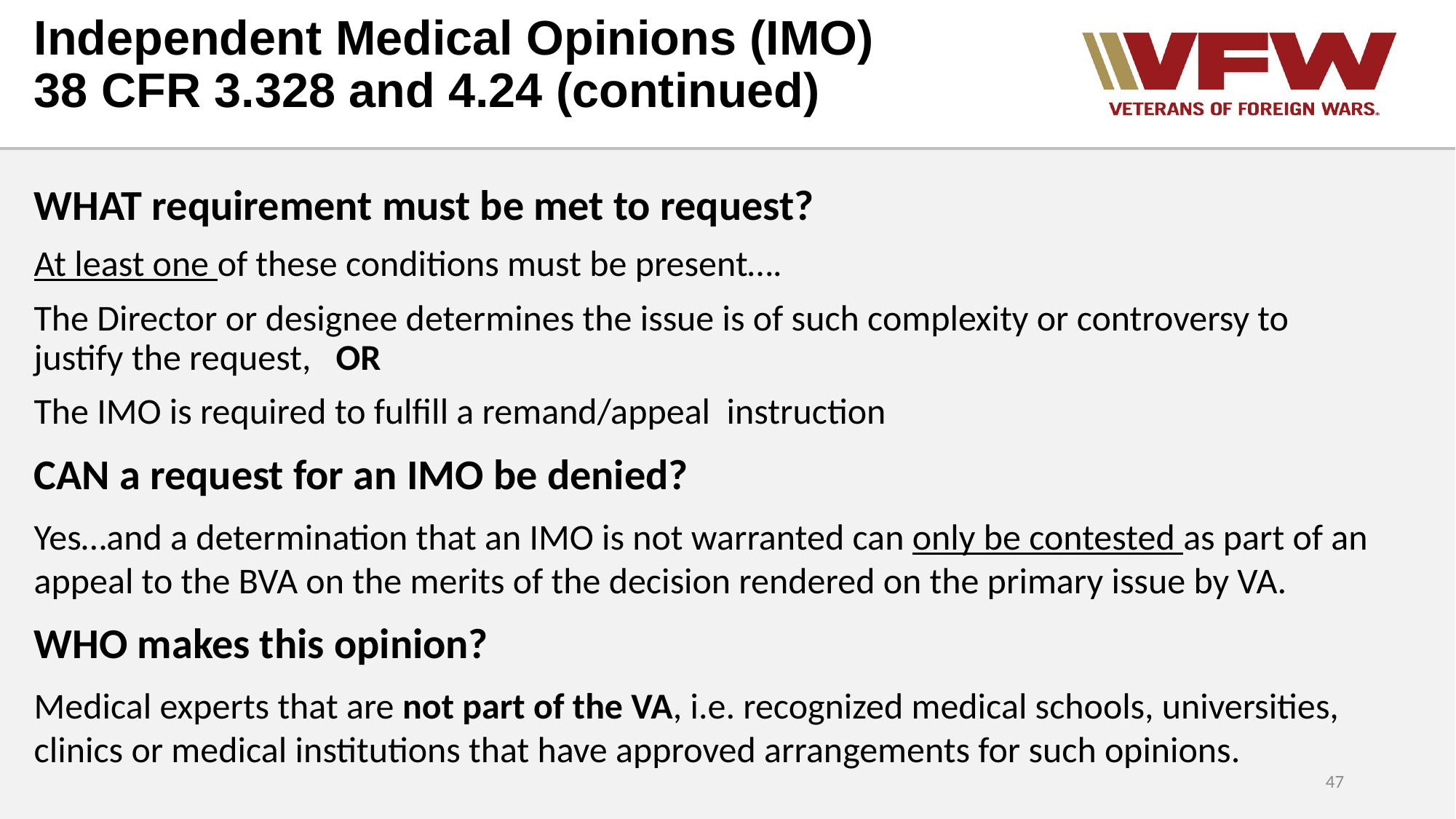

# Independent Medical Opinions (IMO) 38 CFR 3.328 and 4.24 (continued)
WHAT requirement must be met to request?
At least one of these conditions must be present….
The Director or designee determines the issue is of such complexity or controversy to justify the request,   OR
The IMO is required to fulfill a remand/appeal  instruction
CAN a request for an IMO be denied?
Yes…and a determination that an IMO is not warranted can only be contested as part of an appeal to the BVA on the merits of the decision rendered on the primary issue by VA.
WHO makes this opinion?
Medical experts that are not part of the VA, i.e. recognized medical schools, universities, clinics or medical institutions that have approved arrangements for such opinions.

47